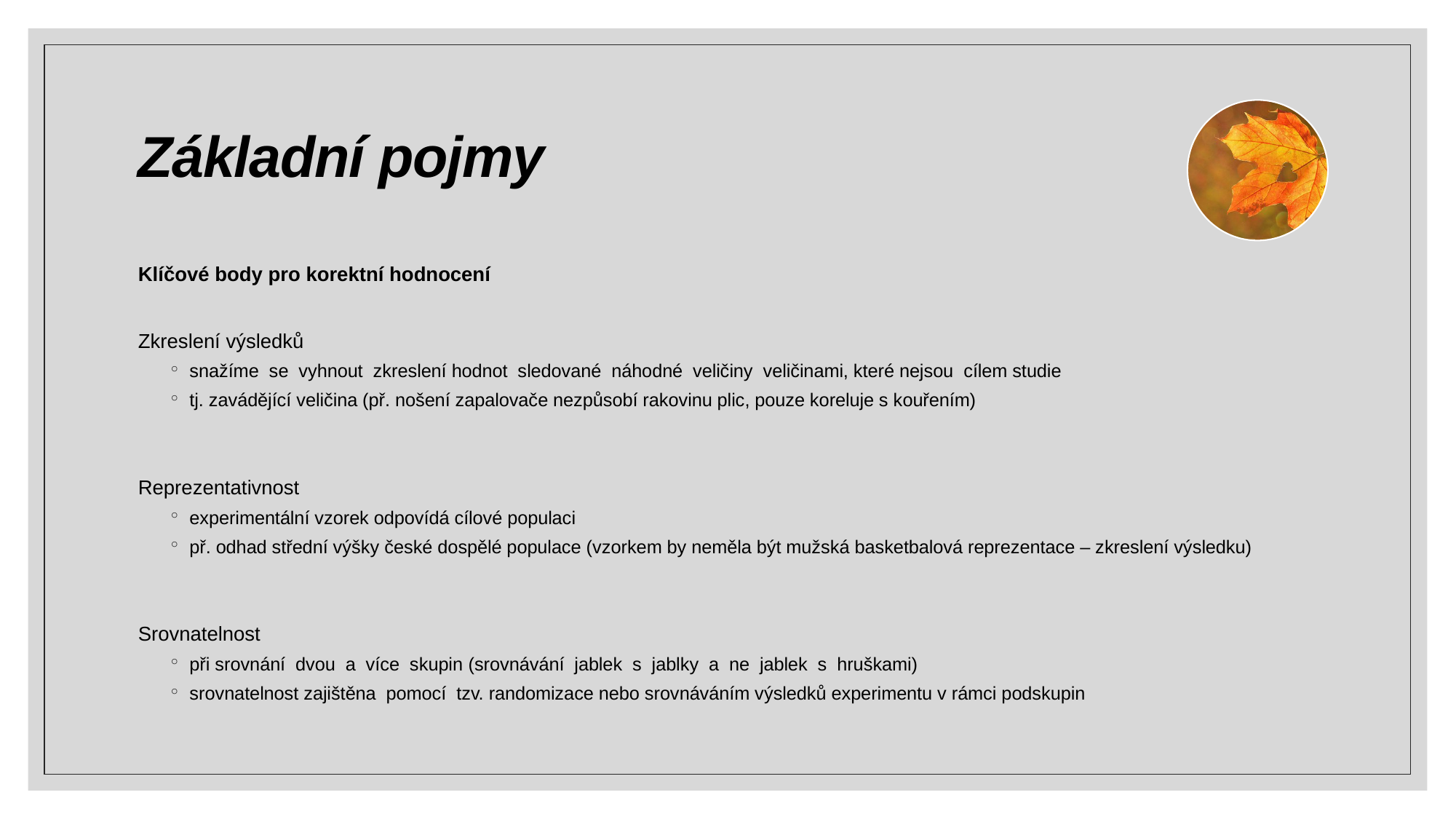

# Základní pojmy

Klíčové body pro korektní hodnocení

Zkreslení výsledků
snažíme  se  vyhnout  zkreslení hodnot  sledované  náhodné  veličiny  veličinami, které nejsou  cílem studie
tj. zavádějící veličina (př. nošení zapalovače nezpůsobí rakovinu plic, pouze koreluje s kouřením)

Reprezentativnost
experimentální vzorek odpovídá cílové populaci
př. odhad střední výšky české dospělé populace (vzorkem by neměla být mužská basketbalová reprezentace – zkreslení výsledku)

Srovnatelnost
při srovnání  dvou  a  více  skupin (srovnávání  jablek  s  jablky  a  ne  jablek  s  hruškami)
srovnatelnost zajištěna  pomocí  tzv. randomizace nebo srovnáváním výsledků experimentu v rámci podskupin